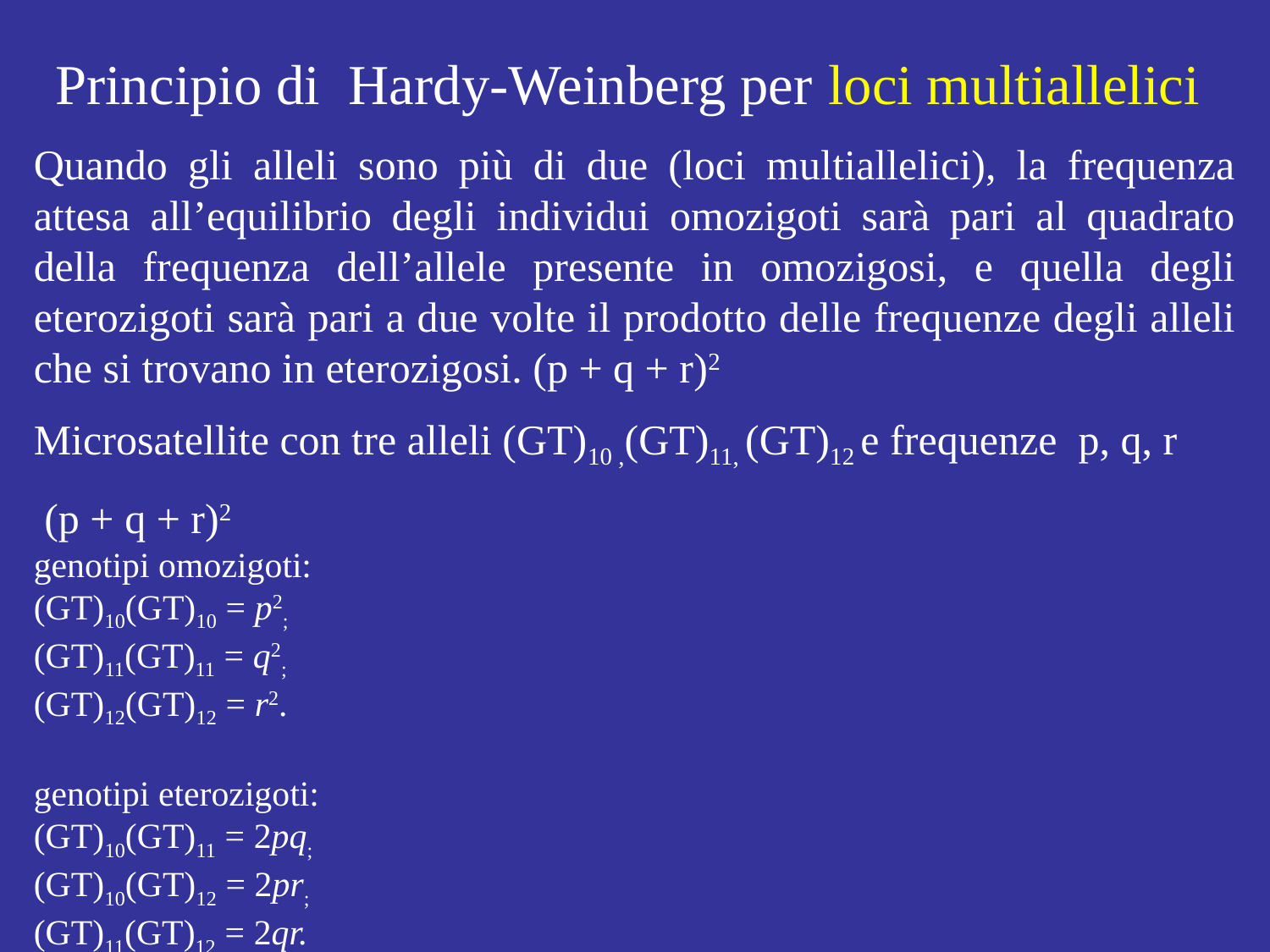

Principio di  Hardy-Weinberg per loci multiallelici
Quando gli alleli sono più di due (loci multiallelici), la frequenza attesa all’equilibrio degli individui omozigoti sarà pari al quadrato della frequenza dell’allele presente in omozigosi, e quella degli eterozigoti sarà pari a due volte il prodotto delle frequenze degli alleli che si trovano in eterozigosi. (p + q + r)2
Microsatellite con tre alleli (GT)10 ,(GT)11, (GT)12 e frequenze  p, q, r
 (p + q + r)2
genotipi omozigoti:
(GT)10(GT)10 = p2;
(GT)11(GT)11 = q2;
(GT)12(GT)12 = r2.

genotipi eterozigoti:
(GT)10(GT)11 = 2pq;
(GT)10(GT)12 = 2pr;
(GT)11(GT)12 = 2qr.